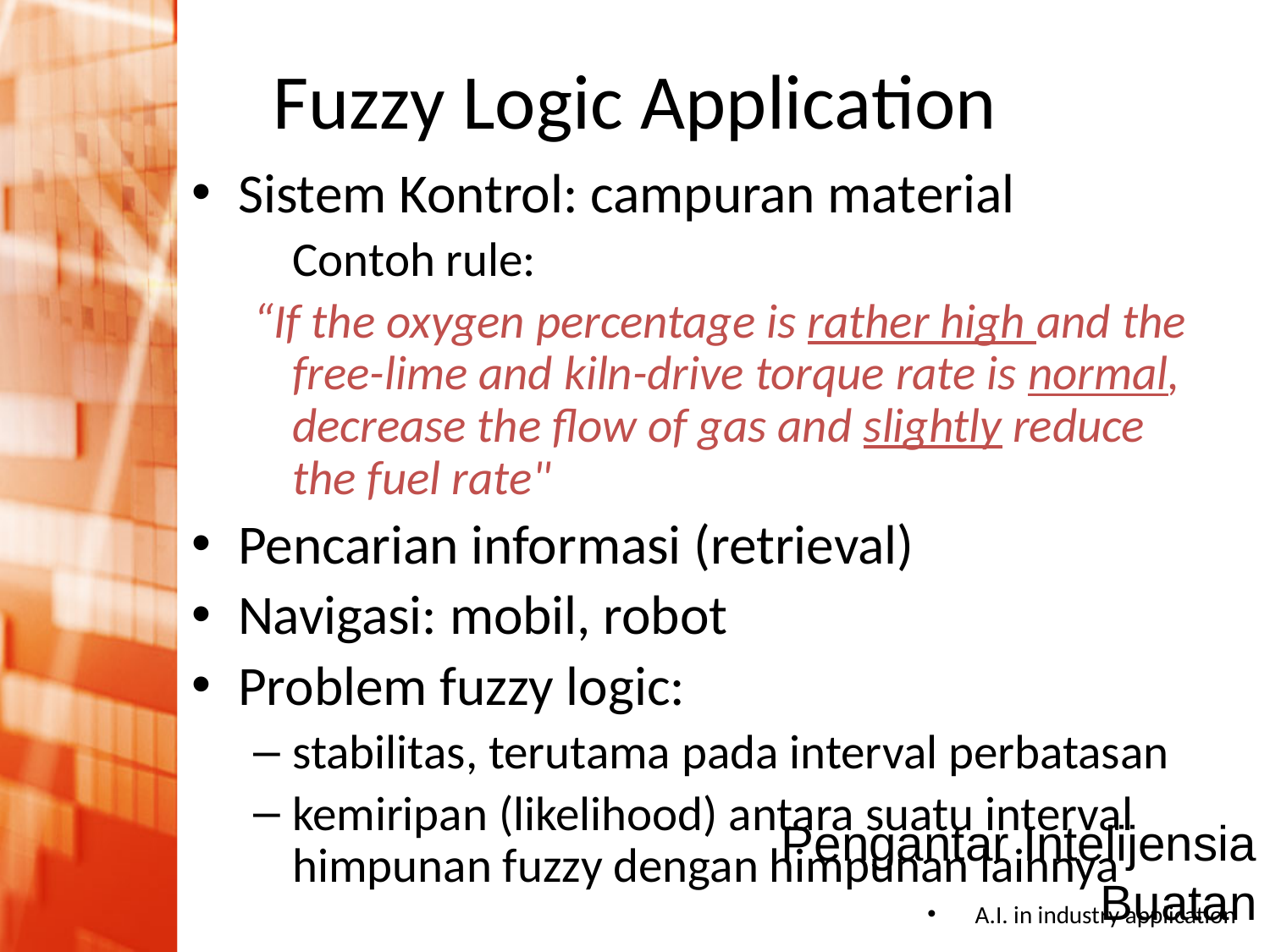

# Fuzzy Logic Application
Sistem Kontrol: campuran material
	Contoh rule:
“If the oxygen percentage is rather high and the free-lime and kiln-drive torque rate is normal, decrease the flow of gas and slightly reduce the fuel rate"
Pencarian informasi (retrieval)
Navigasi: mobil, robot
Problem fuzzy logic:
stabilitas, terutama pada interval perbatasan
kemiripan (likelihood) antara suatu interval himpunan fuzzy dengan himpunan lainnya